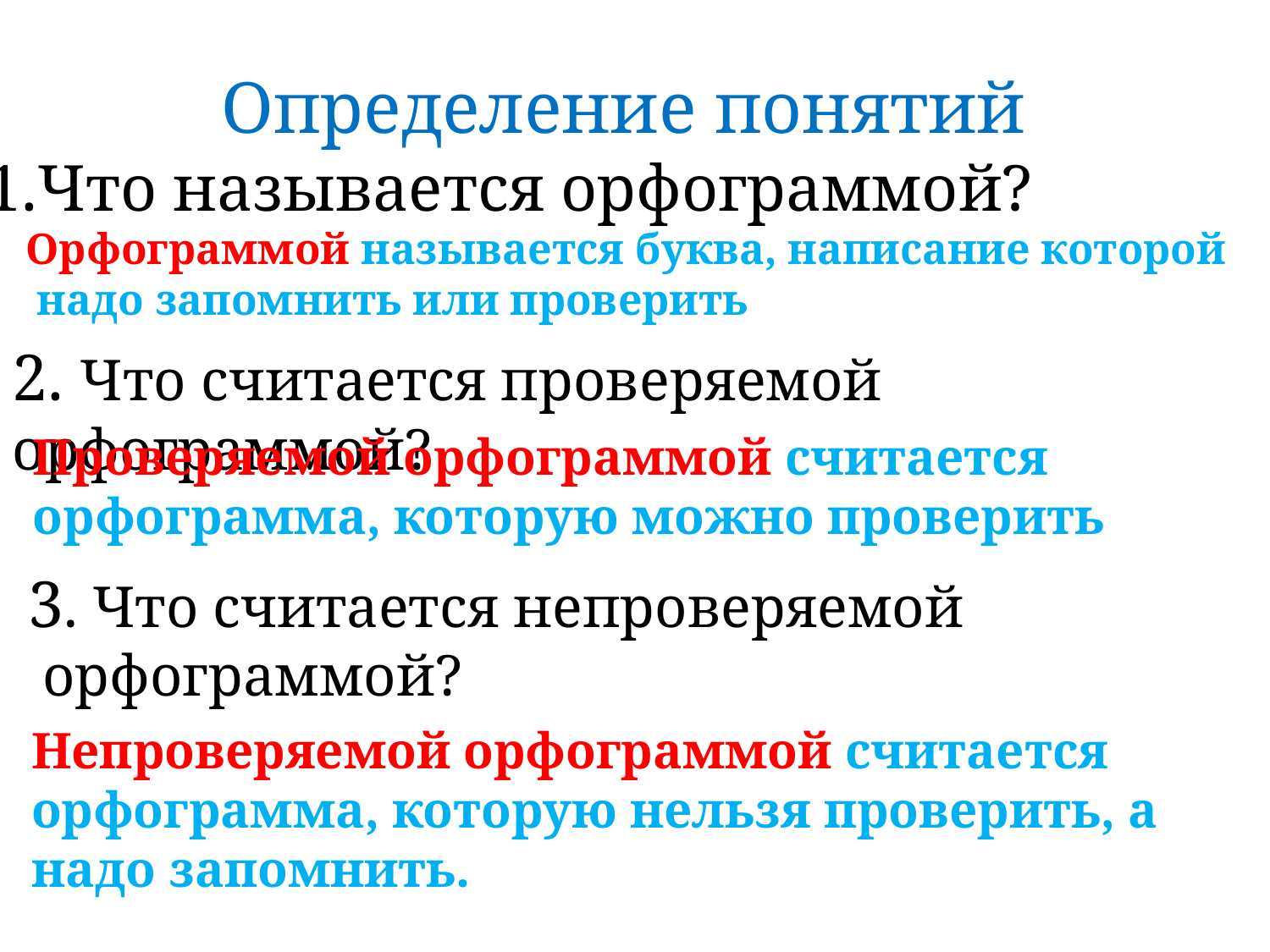

Определение понятий
Что называется орфограммой?
Орфограммой называется буква, написание которой
 надо запомнить или проверить
2. Что считается проверяемой орфограммой?
Проверяемой орфограммой считается
орфограмма, которую можно проверить
3. Что считается непроверяемой
 орфограммой?
Непроверяемой орфограммой считается
орфограмма, которую нельзя проверить, а надо запомнить.